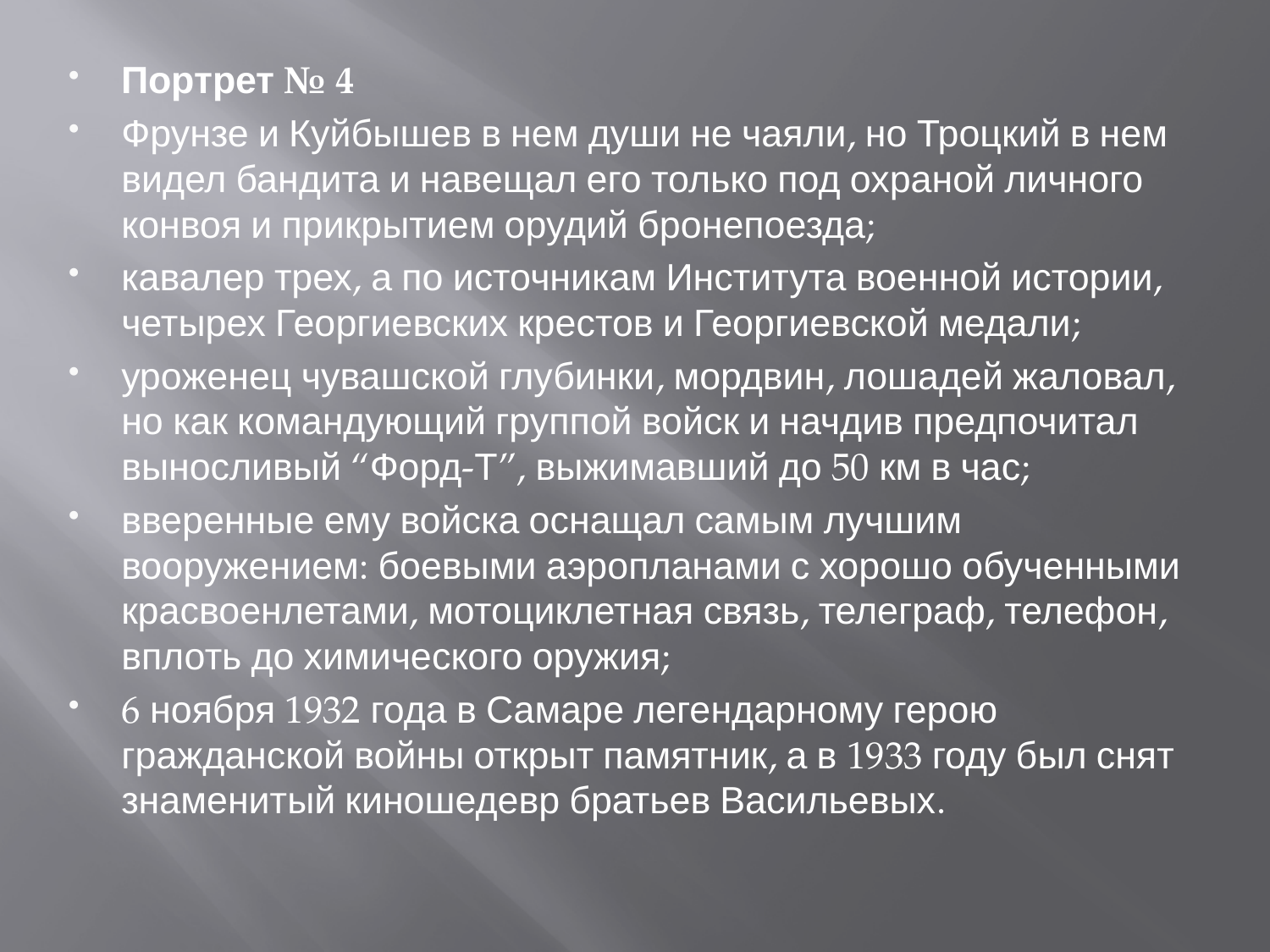

Портрет № 4
Фрунзе и Куйбышев в нем души не чаяли, но Троцкий в нем видел бандита и навещал его только под охраной личного конвоя и прикрытием орудий бронепоезда;
кавалер трех, а по источникам Института военной истории, четырех Георгиевских крестов и Георгиевской медали;
уроженец чувашской глубинки, мордвин, лошадей жаловал, но как командующий группой войск и начдив предпочитал выносливый “Форд-Т”, выжимавший до 50 км в час;
вверенные ему войска оснащал самым лучшим вооружением: боевыми аэропланами с хорошо обученными красвоенлетами, мотоциклетная связь, телеграф, телефон, вплоть до химического оружия;
6 ноября 1932 года в Самаре легендарному герою гражданской войны открыт памятник, а в 1933 году был снят знаменитый киношедевр братьев Васильевых.